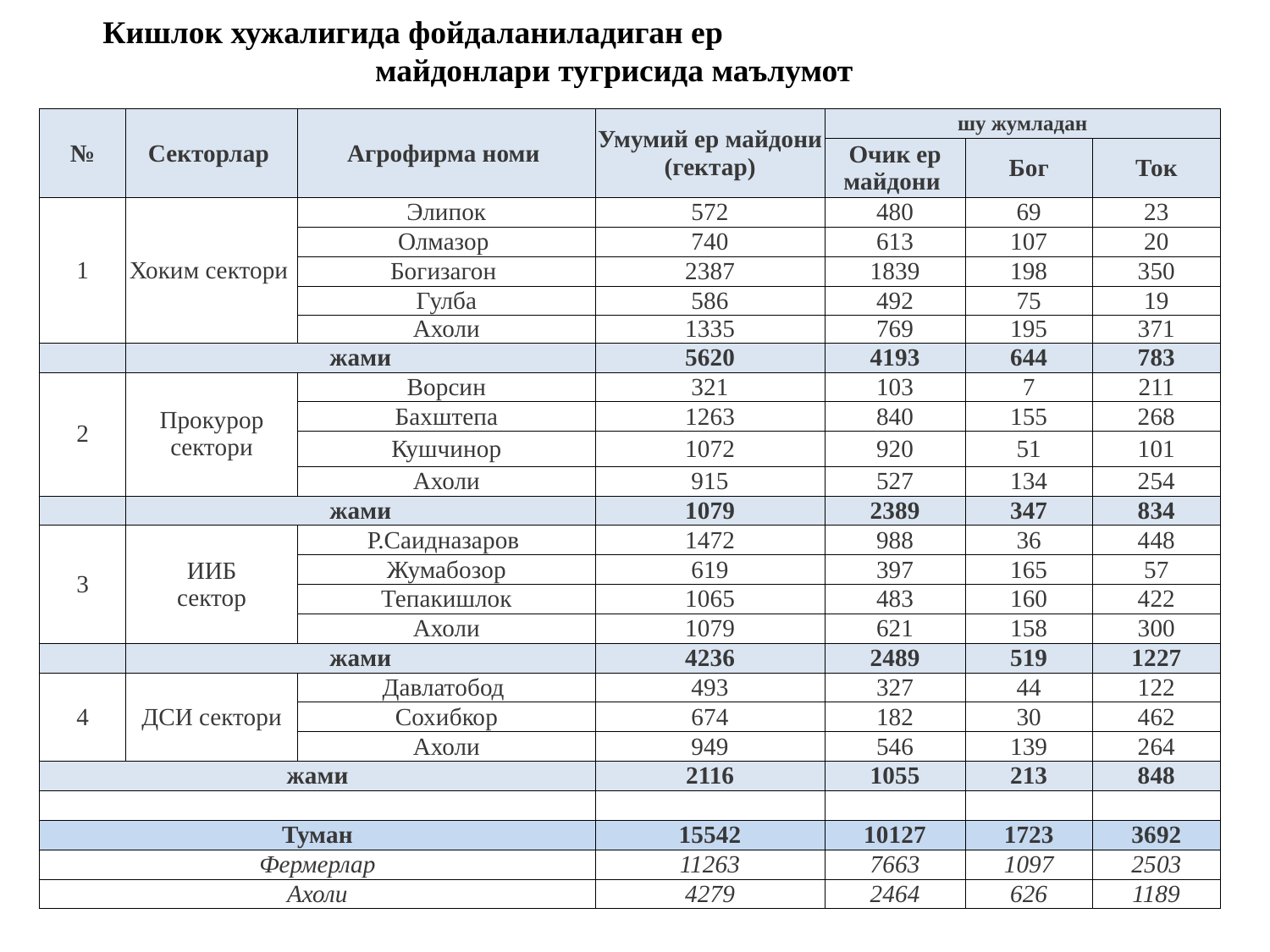

# Кишлок хужалигида фойдаланиладиган ер                                                   майдонлари тугрисида маълумот
| № | Секторлар | Агрофирма номи | Умумий ер майдони (гектар) | шу жумладан |  |  |
| --- | --- | --- | --- | --- | --- | --- |
|  |  |  |  | Очик ер майдони | Бог | Ток |
| 1 | Хоким сектори | Элипок | 572 | 480 | 69 | 23 |
|  |  | Олмазор | 740 | 613 | 107 | 20 |
|  |  | Богизагон | 2387 | 1839 | 198 | 350 |
|  |  | Гулба | 586 | 492 | 75 | 19 |
|  |  | Ахоли | 1335 | 769 | 195 | 371 |
|  | жами |  | 5620 | 4193 | 644 | 783 |
| 2 | Прокурор сектори | Ворсин | 321 | 103 | 7 | 211 |
|  |  | Бахштепа | 1263 | 840 | 155 | 268 |
|  |  | Кушчинор | 1072 | 920 | 51 | 101 |
|  |  | Ахоли | 915 | 527 | 134 | 254 |
|  | жами |  | 1079 | 2389 | 347 | 834 |
| 3 | ИИБ сектор | Р.Саидназаров | 1472 | 988 | 36 | 448 |
|  |  | Жумабозор | 619 | 397 | 165 | 57 |
|  |  | Тепакишлок | 1065 | 483 | 160 | 422 |
|  |  | Ахоли | 1079 | 621 | 158 | 300 |
|  | жами |  | 4236 | 2489 | 519 | 1227 |
| 4 | ДСИ сектори | Давлатобод | 493 | 327 | 44 | 122 |
|  |  | Сохибкор | 674 | 182 | 30 | 462 |
|  |  | Ахоли | 949 | 546 | 139 | 264 |
| жами |  |  | 2116 | 1055 | 213 | 848 |
|  |  |  |  |  |  |  |
| Туман |  |  | 15542 | 10127 | 1723 | 3692 |
| Фермерлар |  |  | 11263 | 7663 | 1097 | 2503 |
| Ахоли |  |  | 4279 | 2464 | 626 | 1189 |